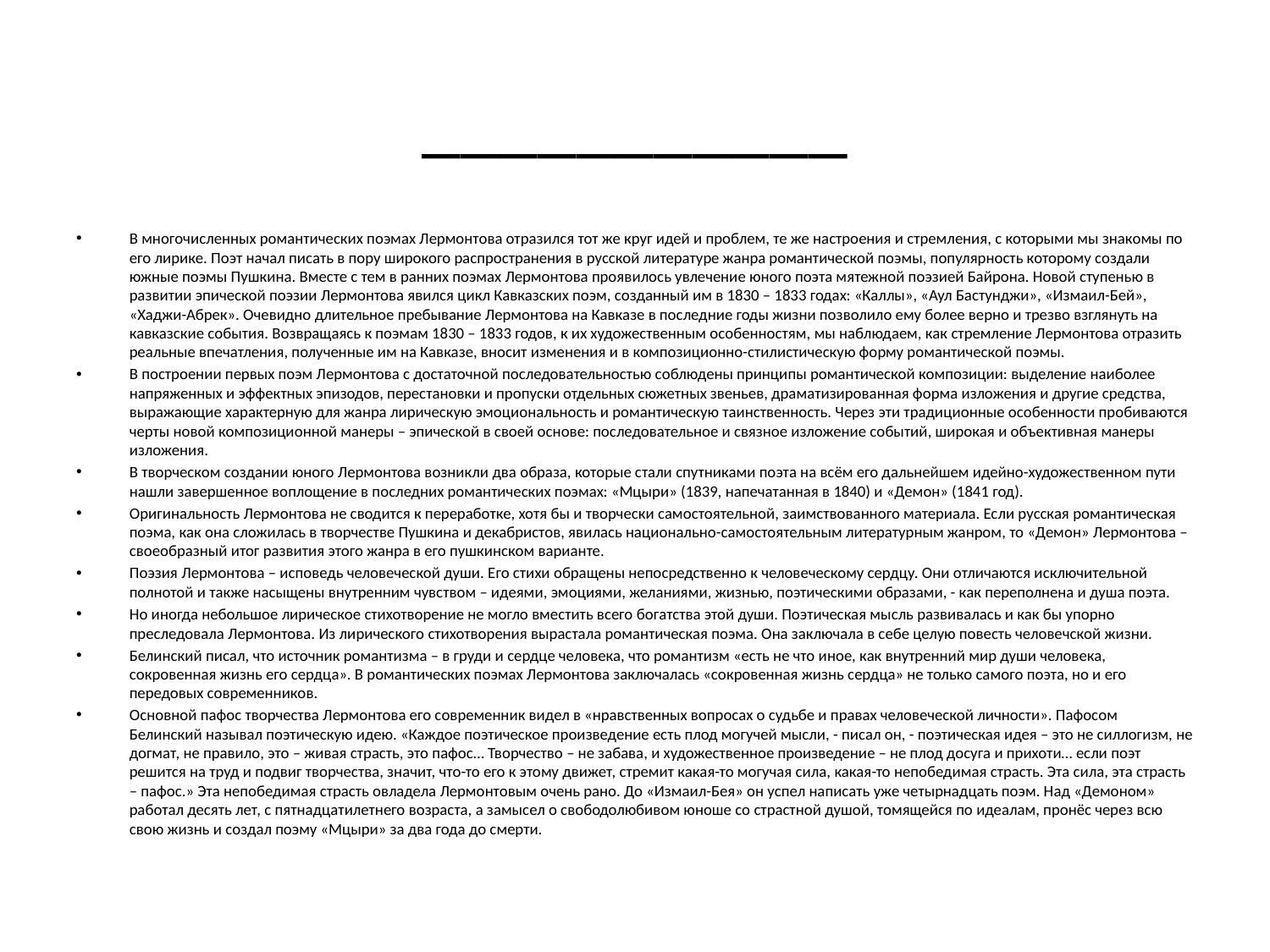

# ___________
В многочисленных романтических поэмах Лермонтова отразился тот же круг идей и проблем, те же настроения и стремления, с которыми мы знакомы по его лирике. Поэт начал писать в пору широкого распространения в русской литературе жанра романтической поэмы, популярность которому создали южные поэмы Пушкина. Вместе с тем в ранних поэмах Лермонтова проявилось увлечение юного поэта мятежной поэзией Байрона. Новой ступенью в развитии эпической поэзии Лермонтова явился цикл Кавказских поэм, созданный им в 1830 – 1833 годах: «Каллы», «Аул Бастунджи», «Измаил-Бей», «Хаджи-Абрек». Очевидно длительное пребывание Лермонтова на Кавказе в последние годы жизни позволило ему более верно и трезво взглянуть на кавказские события. Возвращаясь к поэмам 1830 – 1833 годов, к их художественным особенностям, мы наблюдаем, как стремление Лермонтова отразить реальные впечатления, полученные им на Кавказе, вносит изменения и в композиционно-стилистическую форму романтической поэмы.
В построении первых поэм Лермонтова с достаточной последовательностью соблюдены принципы романтической композиции: выделение наиболее напряженных и эффектных эпизодов, перестановки и пропуски отдельных сюжетных звеньев, драматизированная форма изложения и другие средства, выражающие характерную для жанра лирическую эмоциональность и романтическую таинственность. Через эти традиционные особенности пробиваются черты новой композиционной манеры – эпической в своей основе: последовательное и связное изложение событий, широкая и объективная манеры изложения.
В творческом создании юного Лермонтова возникли два образа, которые стали спутниками поэта на всём его дальнейшем идейно-художественном пути нашли завершенное воплощение в последних романтических поэмах: «Мцыри» (1839, напечатанная в 1840) и «Демон» (1841 год).
Оригинальность Лермонтова не сводится к переработке, хотя бы и творчески самостоятельной, заимствованного материала. Если русская романтическая поэма, как она сложилась в творчестве Пушкина и декабристов, явилась национально-самостоятельным литературным жанром, то «Демон» Лермонтова – своеобразный итог развития этого жанра в его пушкинском варианте.
Поэзия Лермонтова – исповедь человеческой души. Его стихи обращены непосредственно к человеческому сердцу. Они отличаются исключительной полнотой и также насыщены внутренним чувством – идеями, эмоциями, желаниями, жизнью, поэтическими образами, - как переполнена и душа поэта.
Но иногда небольшое лирическое стихотворение не могло вместить всего богатства этой души. Поэтическая мысль развивалась и как бы упорно преследовала Лермонтова. Из лирического стихотворения вырастала романтическая поэма. Она заключала в себе целую повесть человечской жизни.
Белинский писал, что источник романтизма – в груди и сердце человека, что романтизм «есть не что иное, как внутренний мир души человека, сокровенная жизнь его сердца». В романтических поэмах Лермонтова заключалась «сокровенная жизнь сердца» не только самого поэта, но и его передовых современников.
Основной пафос творчества Лермонтова его современник видел в «нравственных вопросах о судьбе и правах человеческой личности». Пафосом Белинский называл поэтическую идею. «Каждое поэтическое произведение есть плод могучей мысли, - писал он, - поэтическая идея – это не силлогизм, не догмат, не правило, это – живая страсть, это пафос… Творчество – не забава, и художественное произведение – не плод досуга и прихоти… если поэт решится на труд и подвиг творчества, значит, что-то его к этому движет, стремит какая-то могучая сила, какая-то непобедимая страсть. Эта сила, эта страсть – пафос.» Эта непобедимая страсть овладела Лермонтовым очень рано. До «Измаил-Бея» он успел написать уже четырнадцать поэм. Над «Демоном» работал десять лет, с пятнадцатилетнего возраста, а замысел о свободолюбивом юноше со страстной душой, томящейся по идеалам, пронёс через всю свою жизнь и создал поэму «Мцыри» за два года до смерти.